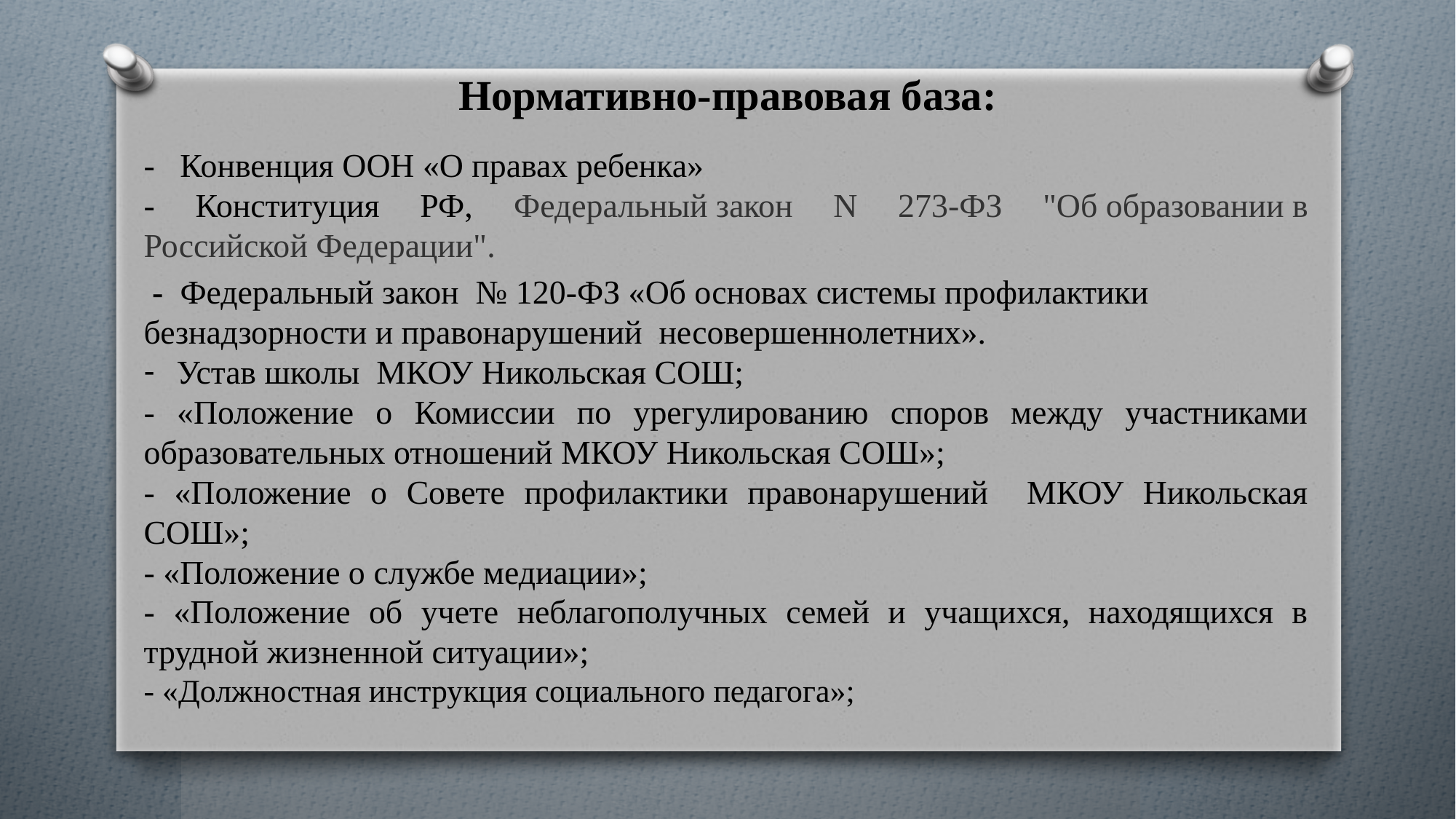

# Нормативно-правовая база:
-   Конвенция ООН «О правах ребенка»
- Конституция РФ, Федеральный закон N 273-ФЗ "Об образовании в Российской Федерации".
 -  Федеральный закон  № 120-ФЗ «Об основах системы профилактики безнадзорности и правонарушений  несовершеннолетних».
Устав школы  МКОУ Никольская СОШ;
- «Положение о Комиссии по урегулированию споров между участниками образовательных отношений МКОУ Никольская СОШ»;
- «Положение о Совете профилактики правонарушений  МКОУ Никольская СОШ»;
- «Положение о службе медиации»;
- «Положение об учете неблагополучных семей и учащихся, находящихся в трудной жизненной ситуации»;
- «Должностная инструкция социального педагога»;